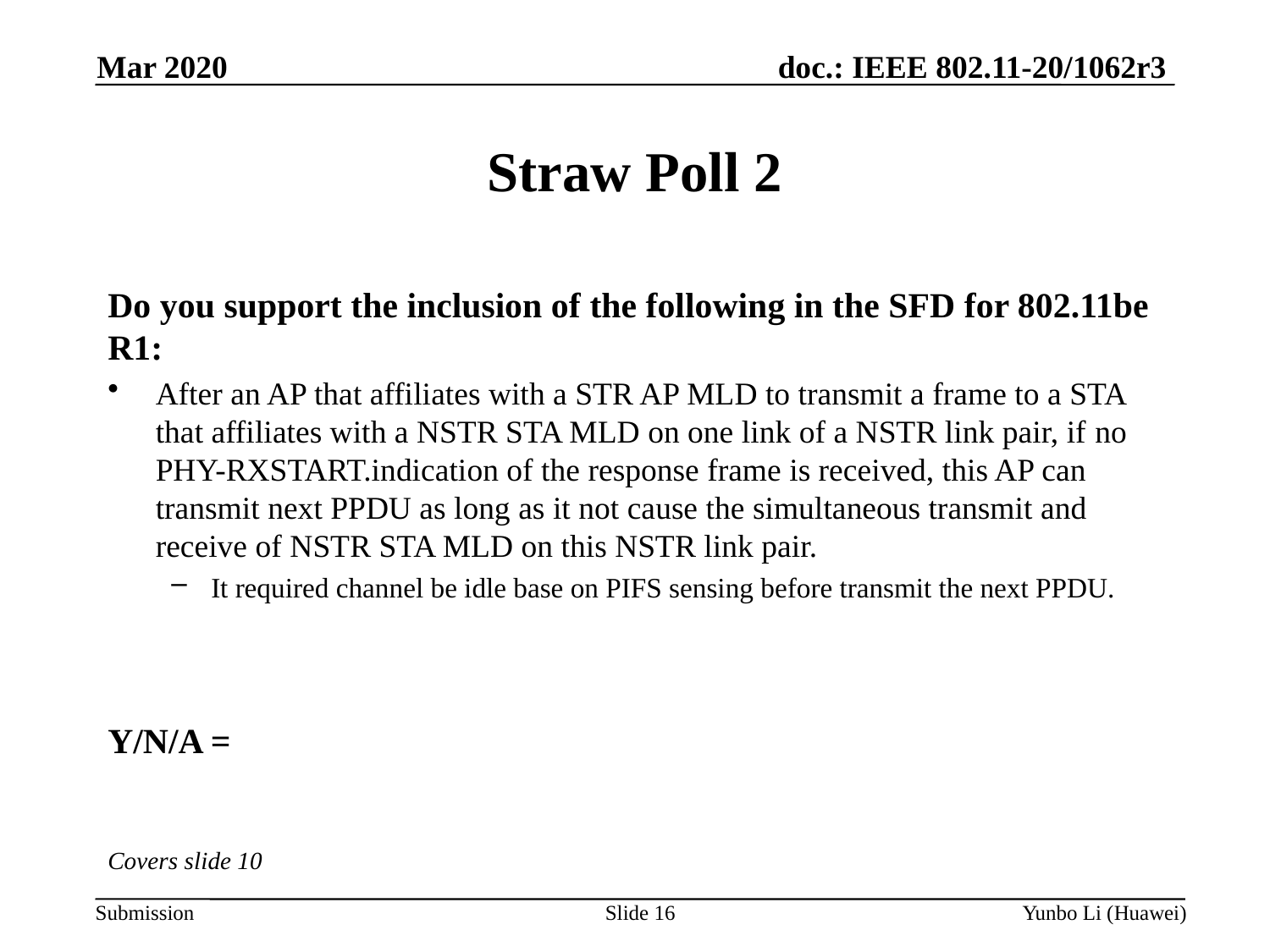

Mar 2020
Straw Poll 2
Do you support the inclusion of the following in the SFD for 802.11be R1:
After an AP that affiliates with a STR AP MLD to transmit a frame to a STA that affiliates with a NSTR STA MLD on one link of a NSTR link pair, if no PHY-RXSTART.indication of the response frame is received, this AP can transmit next PPDU as long as it not cause the simultaneous transmit and receive of NSTR STA MLD on this NSTR link pair.
It required channel be idle base on PIFS sensing before transmit the next PPDU.

Y/N/A =

Covers slide 10

Slide 16
Yunbo Li (Huawei)